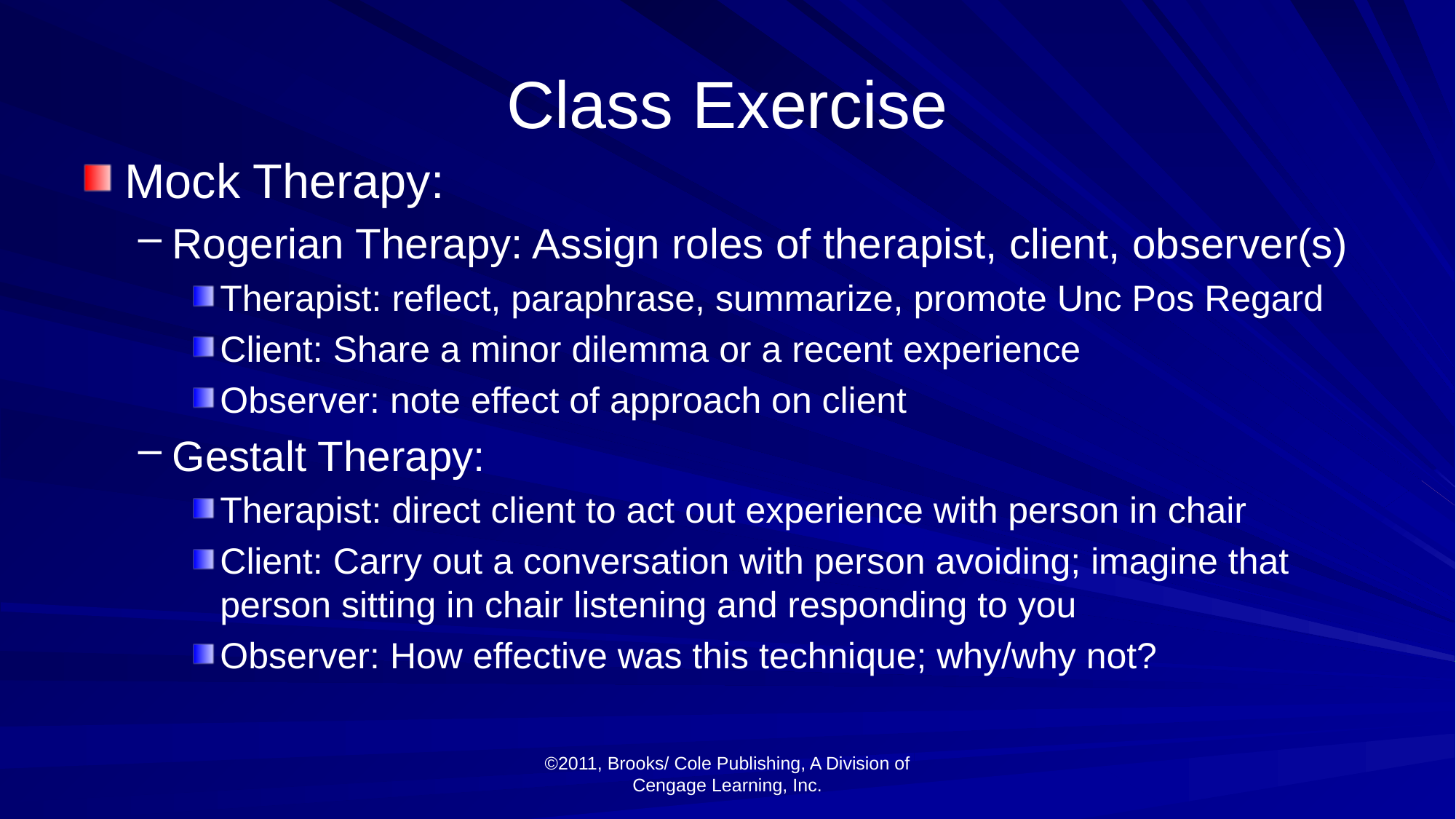

# Class Exercise
Mock Therapy:
Rogerian Therapy: Assign roles of therapist, client, observer(s)
Therapist: reflect, paraphrase, summarize, promote Unc Pos Regard
Client: Share a minor dilemma or a recent experience
Observer: note effect of approach on client
Gestalt Therapy:
Therapist: direct client to act out experience with person in chair
Client: Carry out a conversation with person avoiding; imagine that person sitting in chair listening and responding to you
Observer: How effective was this technique; why/why not?

©2011, Brooks/ Cole Publishing, A Division of Cengage Learning, Inc.